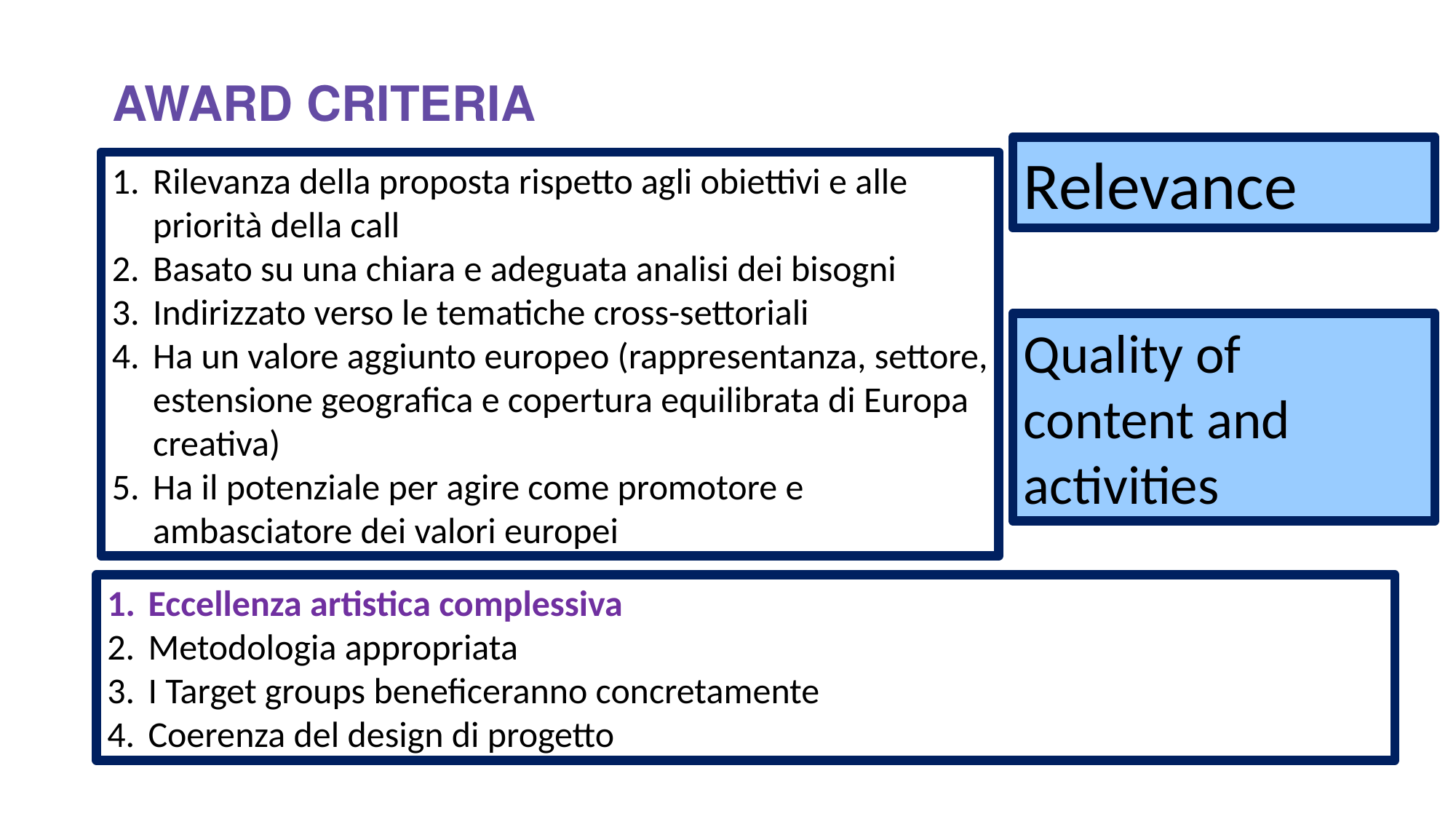

# AWARD CRITERIA
Relevance
Rilevanza della proposta rispetto agli obiettivi e alle priorità della call
Basato su una chiara e adeguata analisi dei bisogni
Indirizzato verso le tematiche cross-settoriali
Ha un valore aggiunto europeo (rappresentanza, settore, estensione geografica e copertura equilibrata di Europa creativa)
Ha il potenziale per agire come promotore e ambasciatore dei valori europei
Quality of
content and
activities
Eccellenza artistica complessiva
Metodologia appropriata
I Target groups beneficeranno concretamente
Coerenza del design di progetto